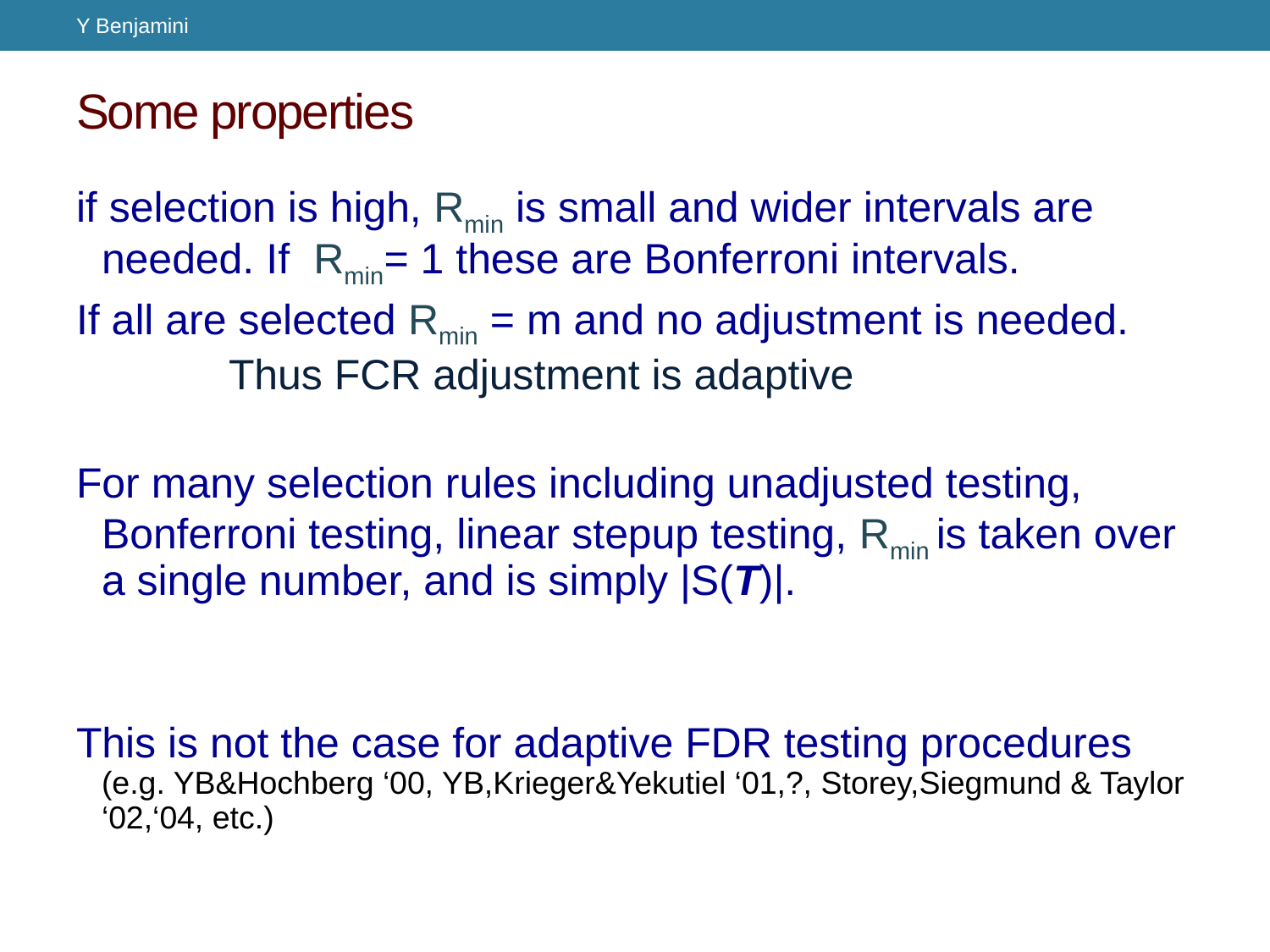

Y Benjamini
# Some properties
if selection is high, Rmin is small and wider intervals are needed. If  Rmin= 1 these are Bonferroni intervals.
If all are selected Rmin = m and no adjustment is needed.
		Thus FCR adjustment is adaptive

For many selection rules including unadjusted testing, Bonferroni testing, linear stepup testing, Rmin is taken over a single number, and is simply |S(T)|.

This is not the case for adaptive FDR testing procedures (e.g. YB&Hochberg ‘00, YB,Krieger&Yekutiel ‘01,?, Storey,Siegmund & Taylor ‘02,‘04, etc.)